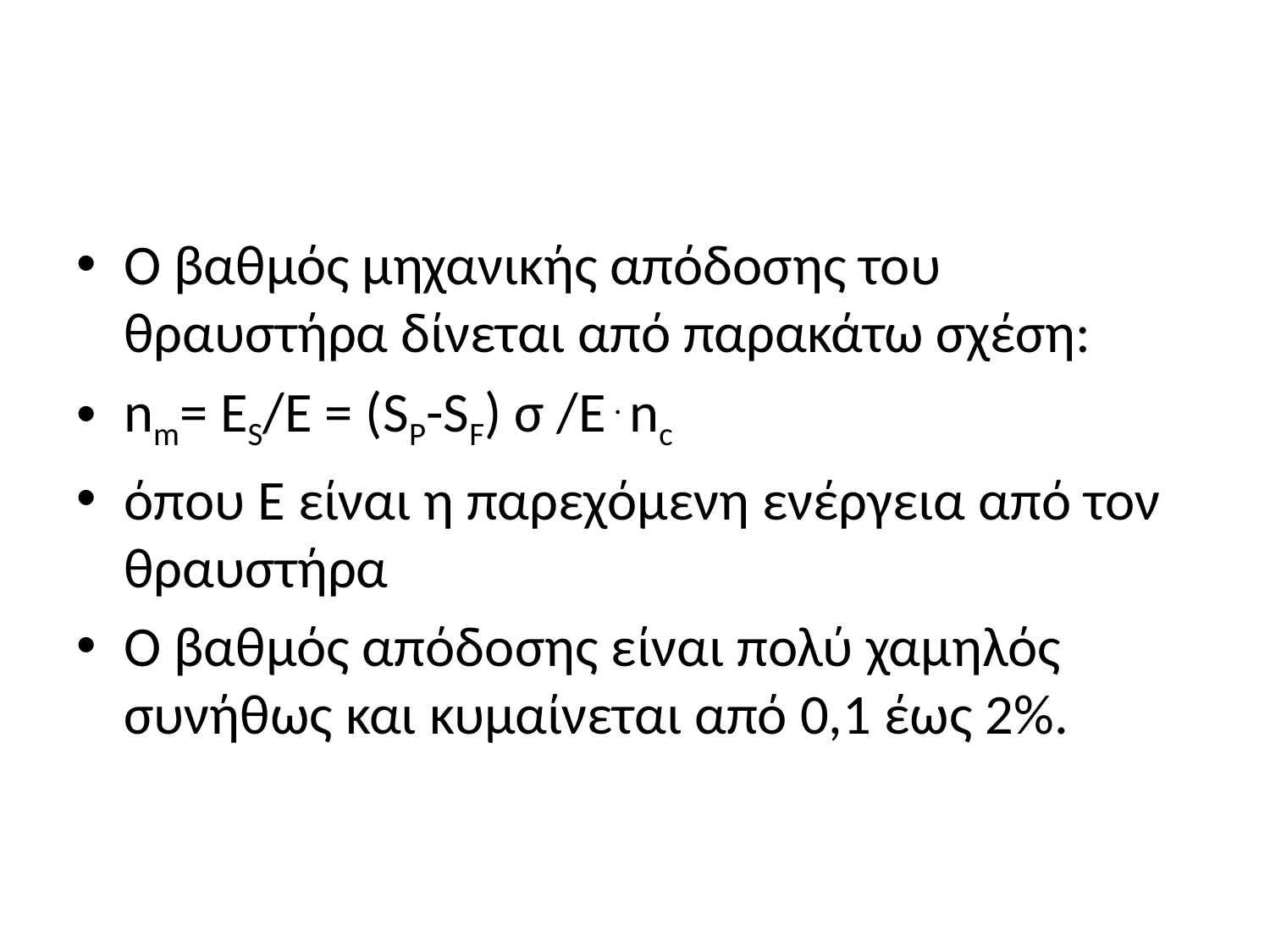

#
Ο βαθμός μηχανικής απόδοσης του θραυστήρα δίνεται από παρακάτω σχέση:
nm= ES/E = (SP-SF) σ /E . nc
όπου Ε είναι η παρεχόμενη ενέργεια από τον θραυστήρα
Ο βαθμός απόδοσης είναι πολύ χαμηλός συνήθως και κυμαίνεται από 0,1 έως 2%.